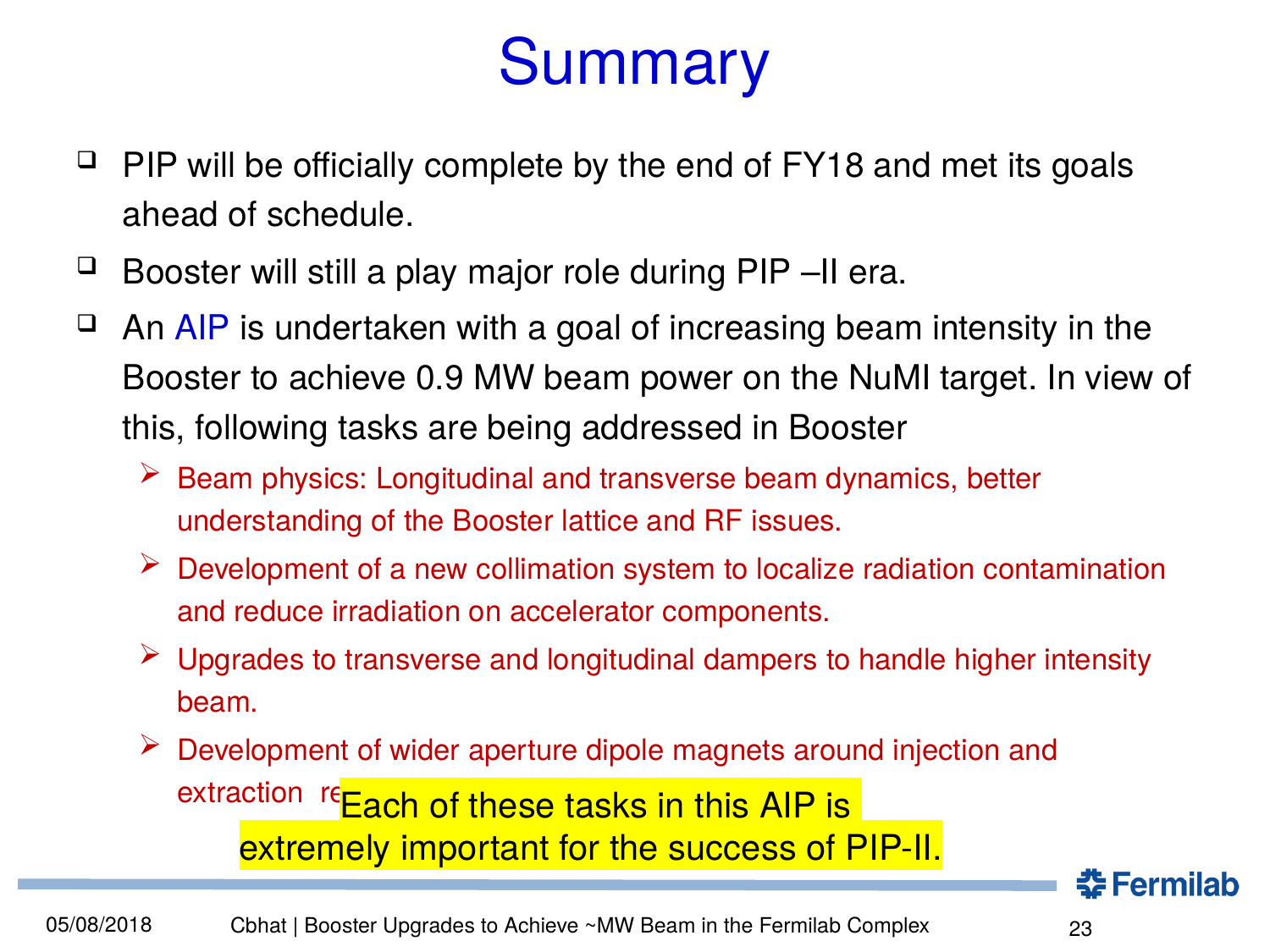

# Summary
PIP will be officially complete by the end of FY18 and met its goals ahead of schedule.
Booster will still a play major role during PIP –II era.
An AIP is undertaken with a goal of increasing beam intensity in the Booster to achieve 0.9 MW beam power on the NuMI target. In view of this, following tasks are being addressed in Booster
Beam physics: Longitudinal and transverse beam dynamics, better understanding of the Booster lattice and RF issues.
Development of a new collimation system to localize radiation contamination and reduce irradiation on accelerator components.
Upgrades to transverse and longitudinal dampers to handle higher intensity beam.
Development of wider aperture dipole magnets around injection and extraction  region.
 Each of these tasks in this AIP is
extremely important for the success of PIP-II.
05/08/2018
Cbhat | Booster Upgrades to Achieve ~MW Beam in the Fermilab Complex
23